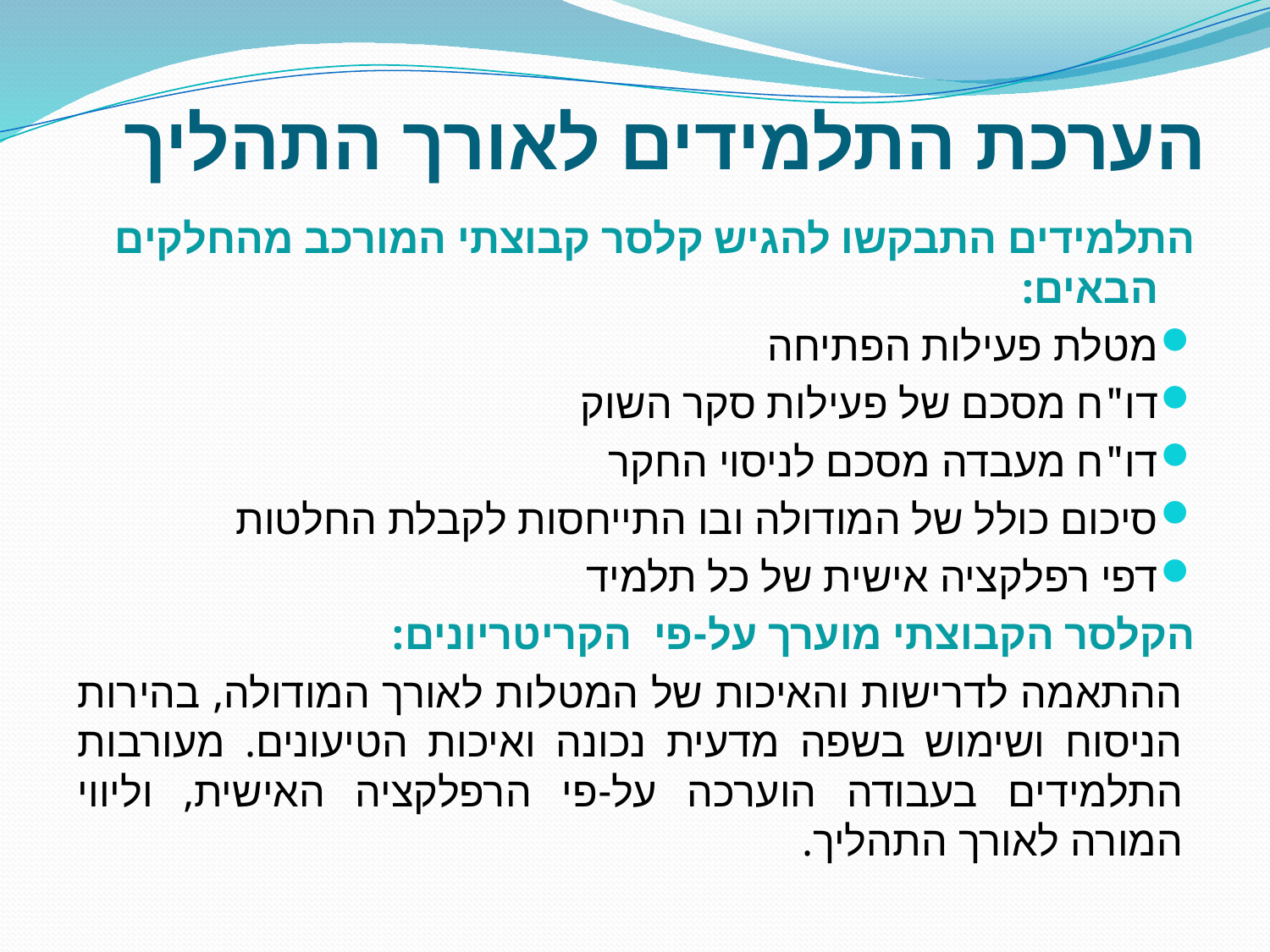

# הערכת התלמידים לאורך התהליך
התלמידים התבקשו להגיש קלסר קבוצתי המורכב מהחלקים הבאים:
מטלת פעילות הפתיחה
דו"ח מסכם של פעילות סקר השוק
דו"ח מעבדה מסכם לניסוי החקר
סיכום כולל של המודולה ובו התייחסות לקבלת החלטות
דפי רפלקציה אישית של כל תלמיד
הקלסר הקבוצתי מוערך על-פי  הקריטריונים:
ההתאמה לדרישות והאיכות של המטלות לאורך המודולה, בהירות הניסוח ושימוש בשפה מדעית נכונה ואיכות הטיעונים. מעורבות התלמידים בעבודה הוערכה על-פי הרפלקציה האישית, וליווי המורה לאורך התהליך.